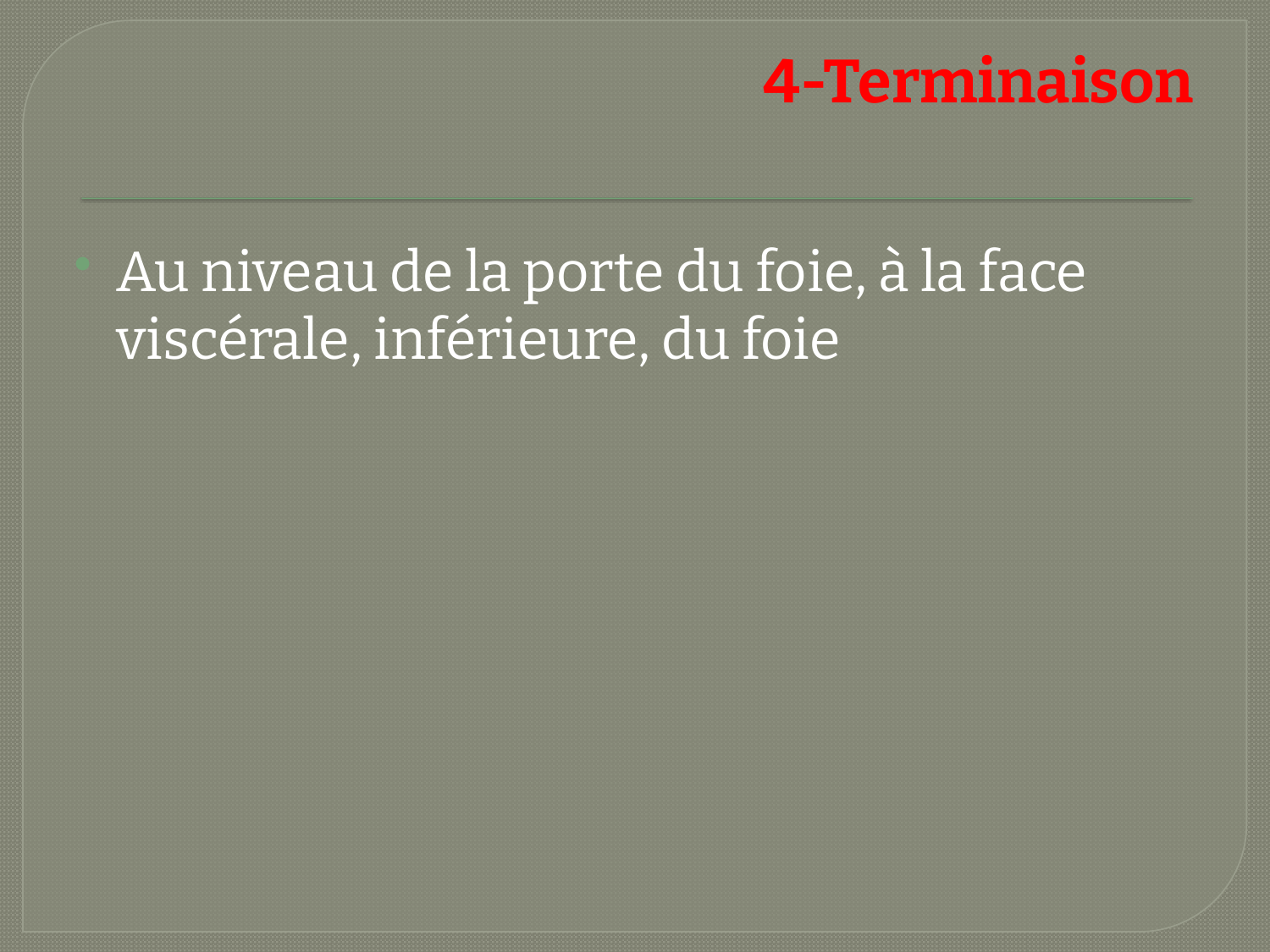

# 4-Terminaison
Au niveau de la porte du foie, à la face viscérale, inférieure, du foie